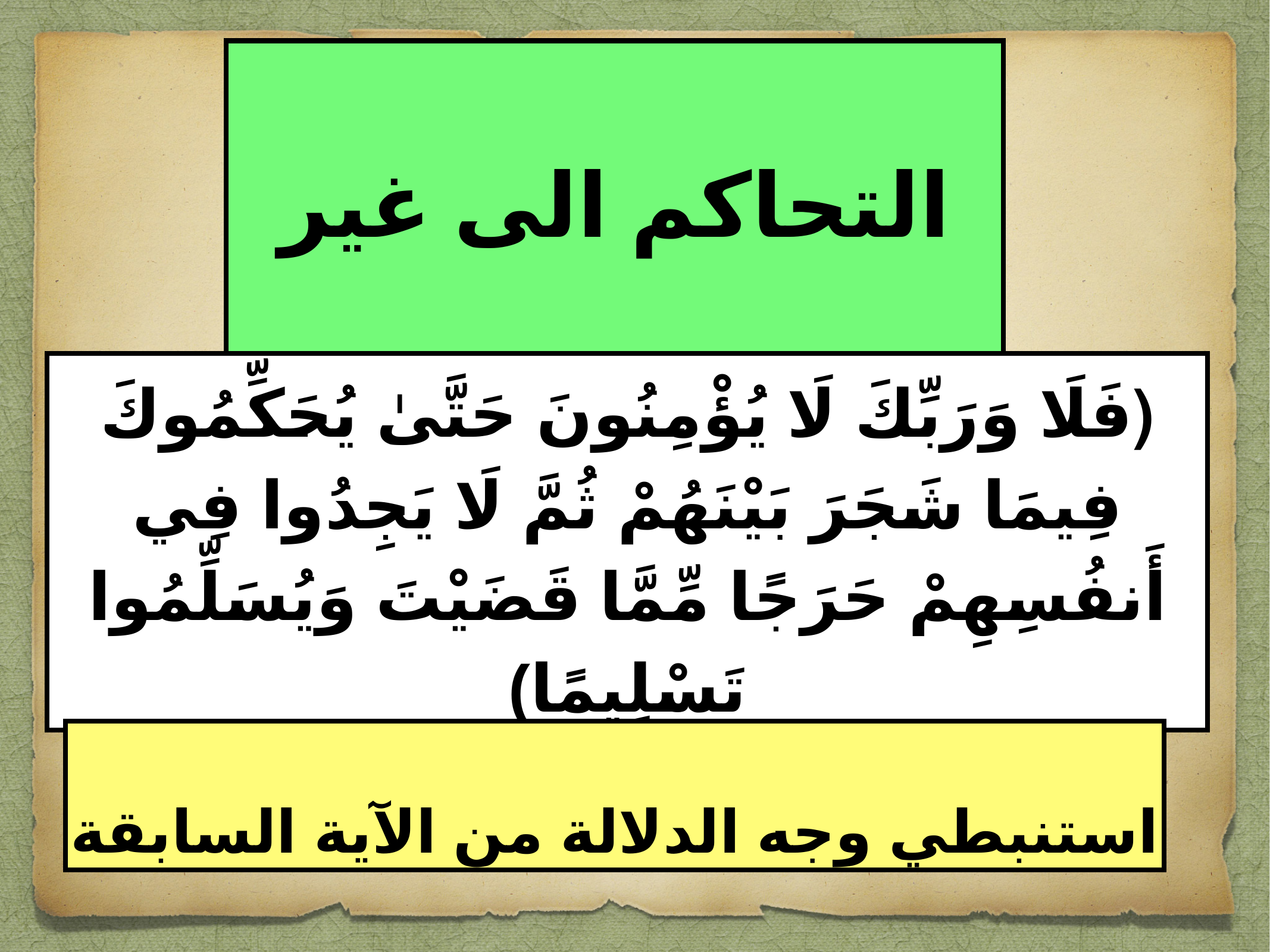

التحاكم الى غير ما أنزل الله ينافي الايمان
(فَلَا وَرَبِّكَ لَا يُؤْمِنُونَ حَتَّىٰ يُحَكِّمُوكَ فِيمَا شَجَرَ بَيْنَهُمْ ثُمَّ لَا يَجِدُوا فِي أَنفُسِهِمْ حَرَجًا مِّمَّا قَضَيْتَ وَيُسَلِّمُوا تَسْلِيمًا)
استنبطي وجه الدلالة من الآية السابقة